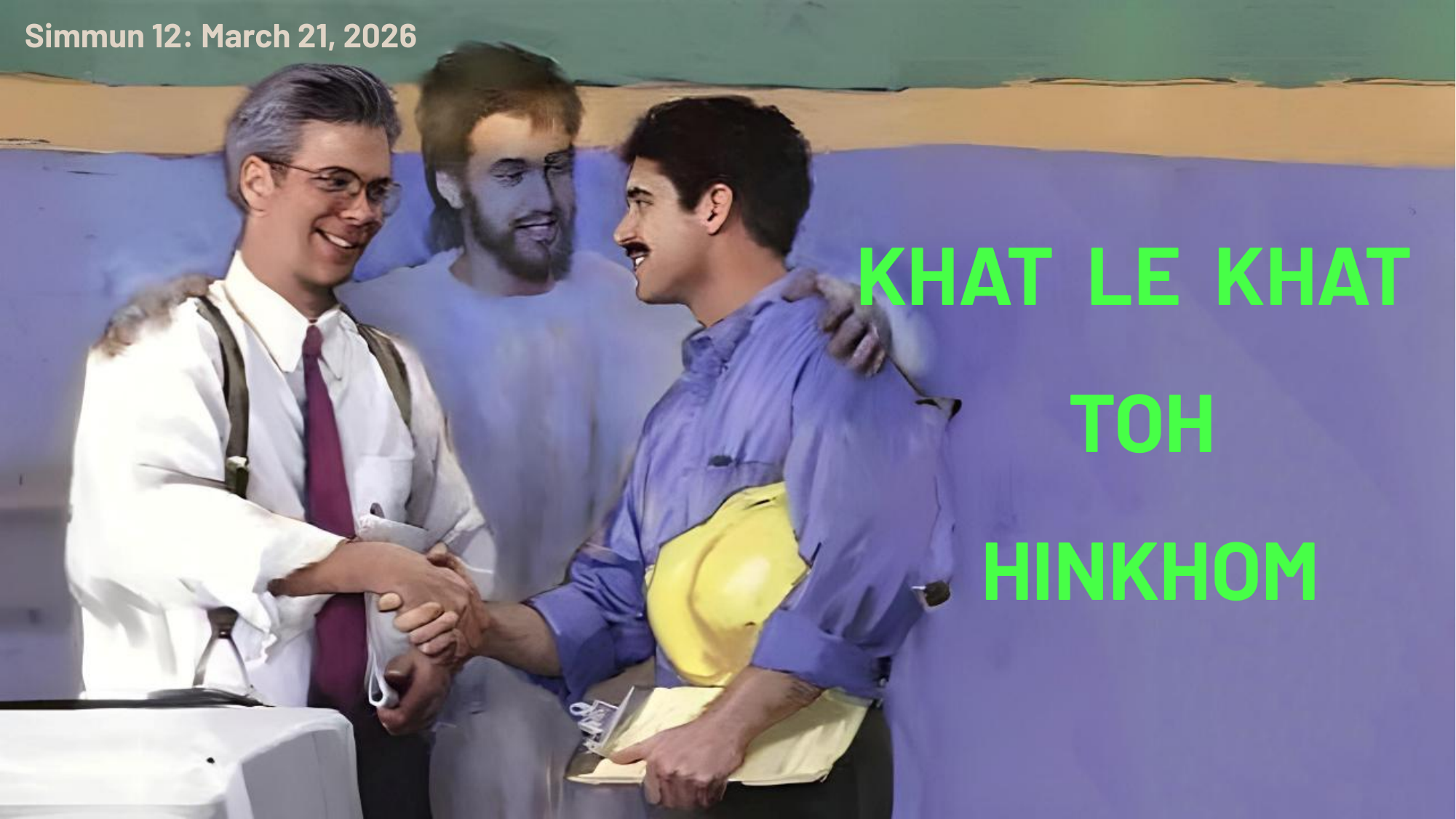

Simmun 12: March 21, 2026
KHAT  LE  KHAT
TOH
HINKHOM